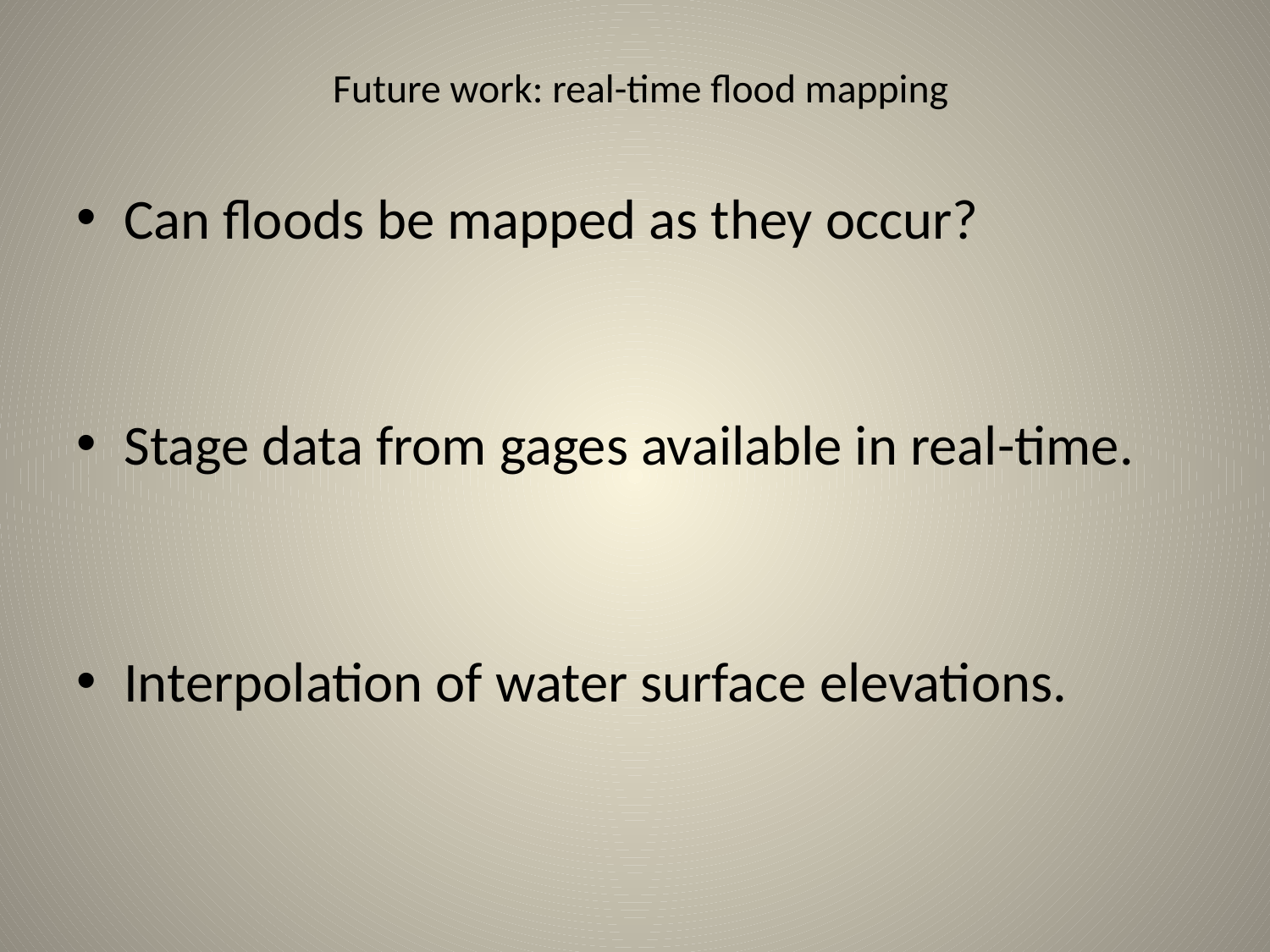

# Future work: real-time flood mapping
Can floods be mapped as they occur?

Stage data from gages available in real-time.

Interpolation of water surface elevations.